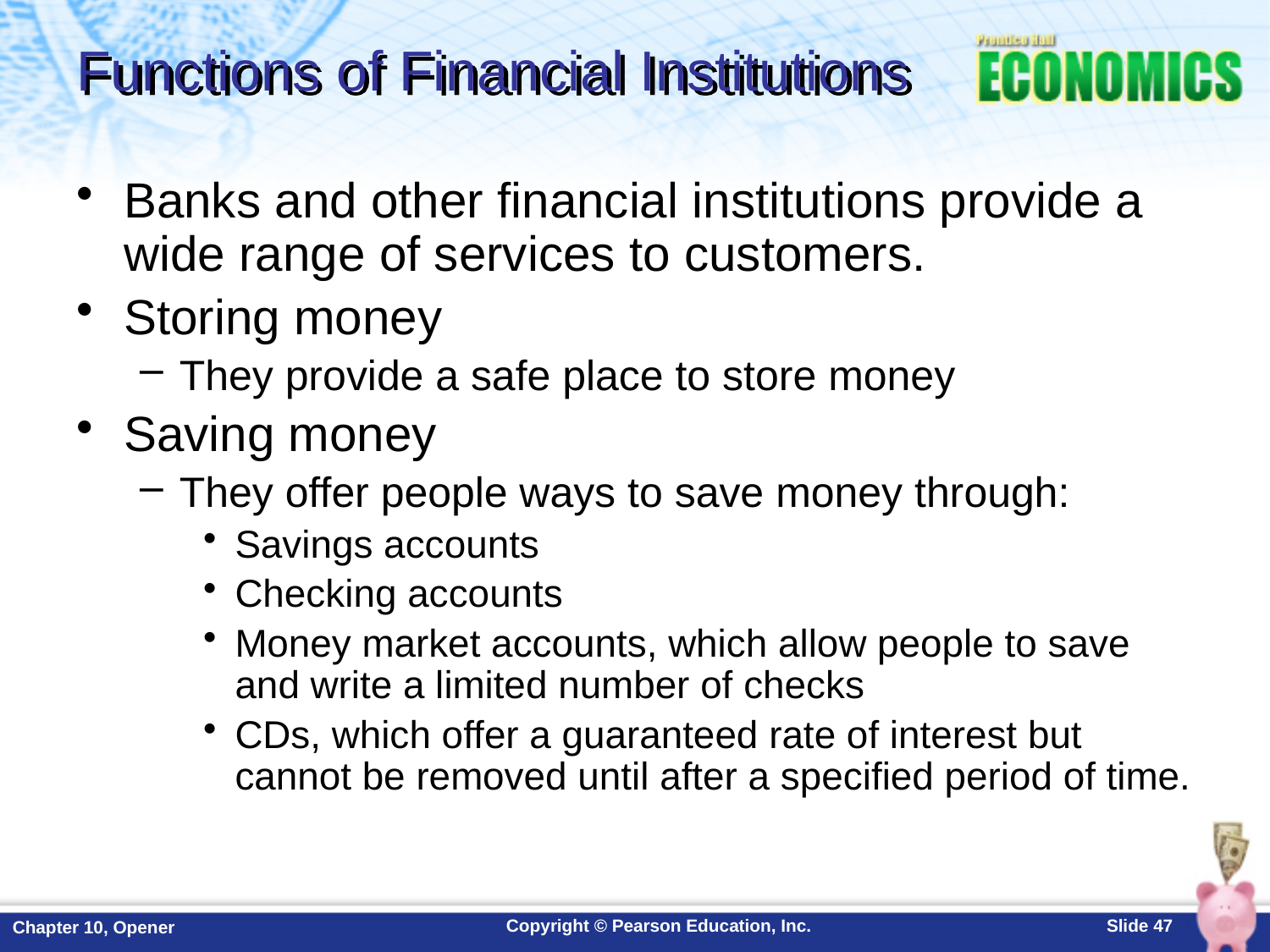

# Functions of Financial Institutions
Banks and other financial institutions provide a wide range of services to customers.
Storing money
They provide a safe place to store money
Saving money
They offer people ways to save money through:
Savings accounts
Checking accounts
Money market accounts, which allow people to save and write a limited number of checks
CDs, which offer a guaranteed rate of interest but cannot be removed until after a specified period of time.